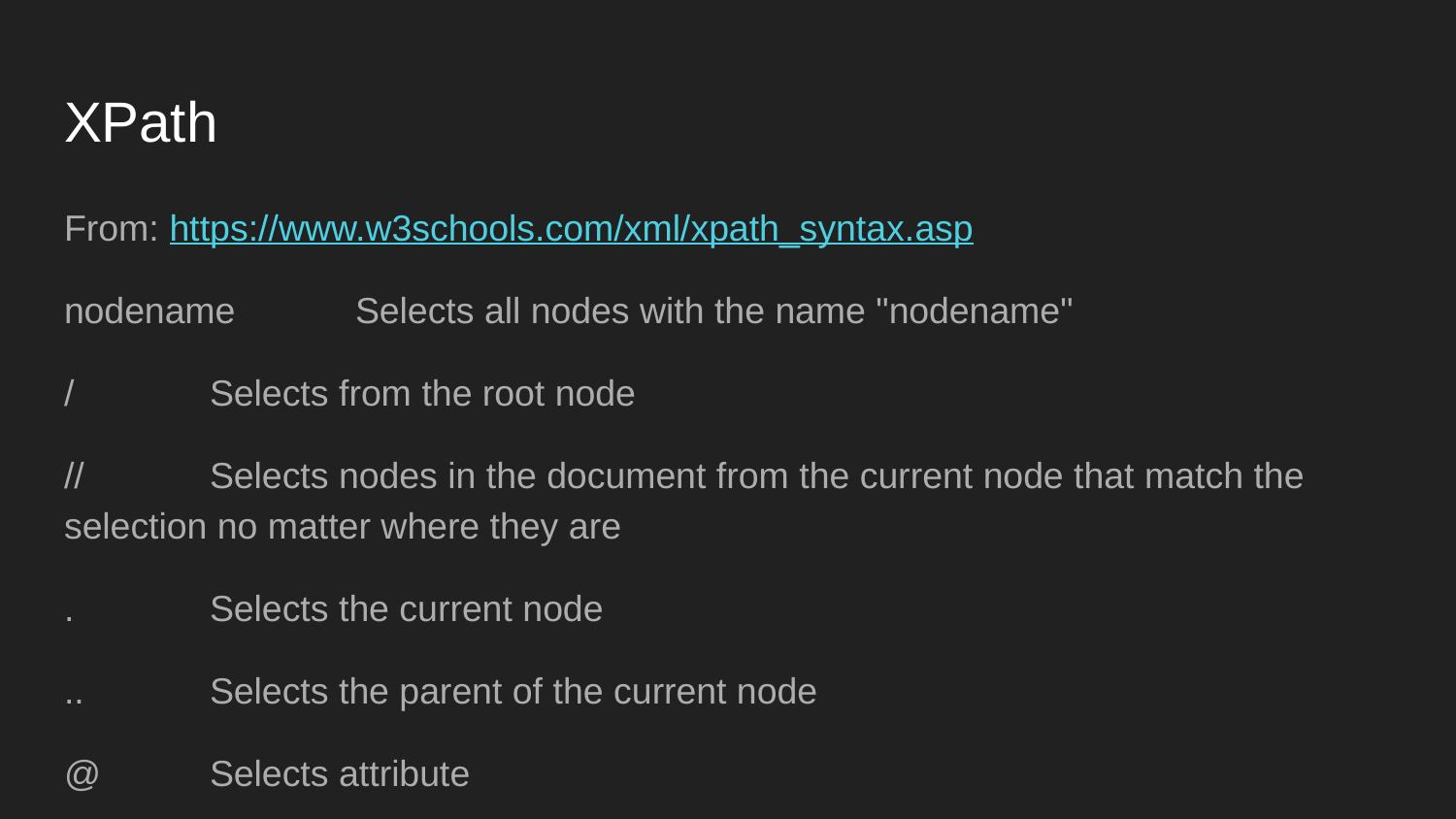

# XPath
From: https://www.w3schools.com/xml/xpath_syntax.asp
nodename	Selects all nodes with the name "nodename"
/	Selects from the root node
//	Selects nodes in the document from the current node that match the selection no matter where they are
.	Selects the current node
..	Selects the parent of the current node
@	Selects attribute